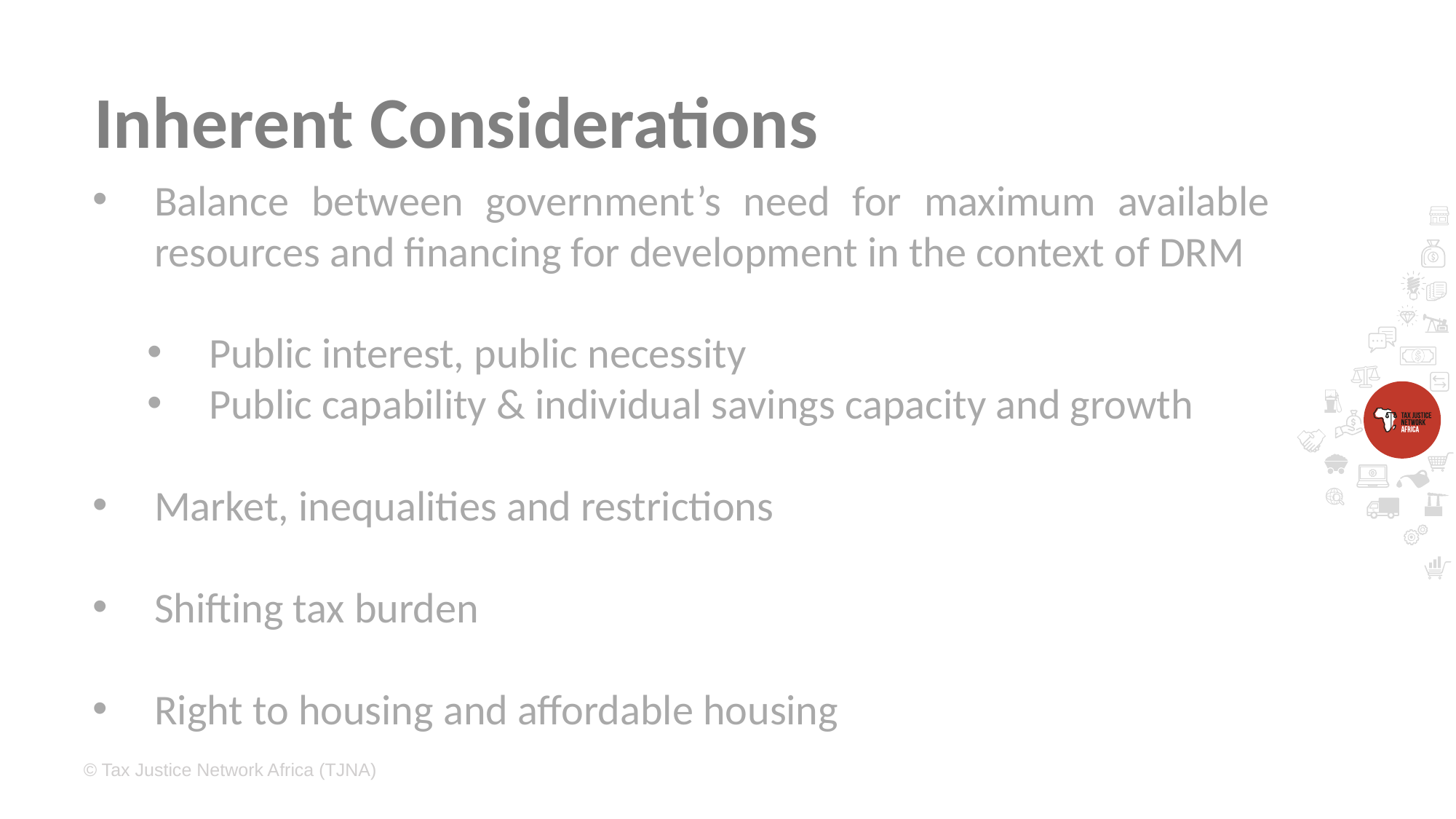

Inherent Considerations
Balance between government’s need for maximum available resources and financing for development in the context of DRM

Public interest, public necessity
Public capability & individual savings capacity and growth

Market, inequalities and restrictions

Shifting tax burden

Right to housing and affordable housing